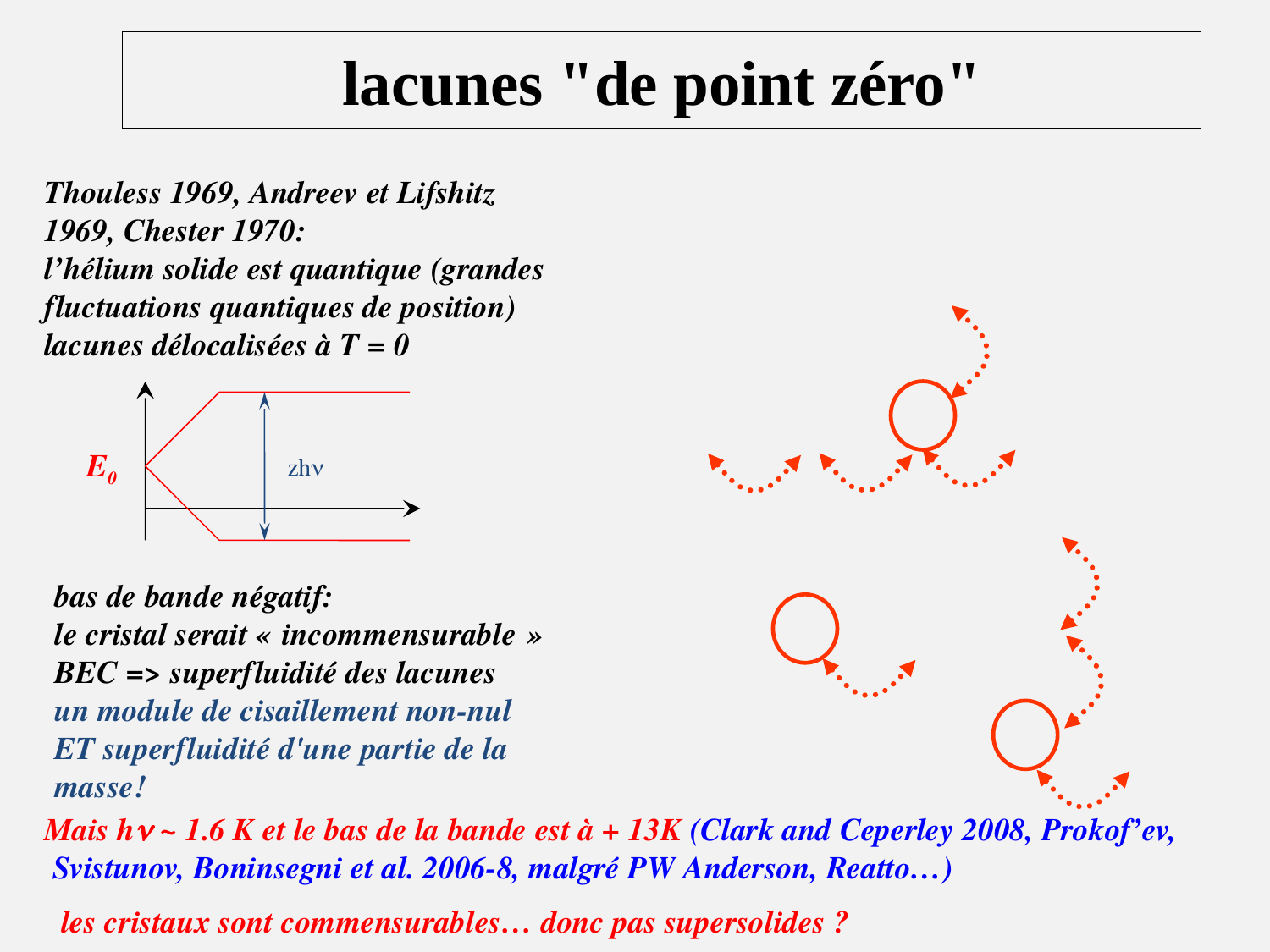

# lacunes "de point zéro"
Thouless 1969, Andreev et Lifshitz 1969, Chester 1970:
l’hélium solide est quantique (grandes fluctuations quantiques de position)
lacunes délocalisées à T = 0

E0
zhν

bas de bande négatif:
le cristal serait « incommensurable »
BEC => superfluidité des lacunes
un module de cisaillement non-nul ET superfluidité d'une partie de la masse!

Mais hν ~ 1.6 K et le bas de la bande est à + 13K (Clark and Ceperley 2008, Prokof’ev,
 Svistunov, Boninsegni et al. 2006-8, malgré PW Anderson, Reatto…)
les cristaux sont commensurables… donc pas supersolides ?